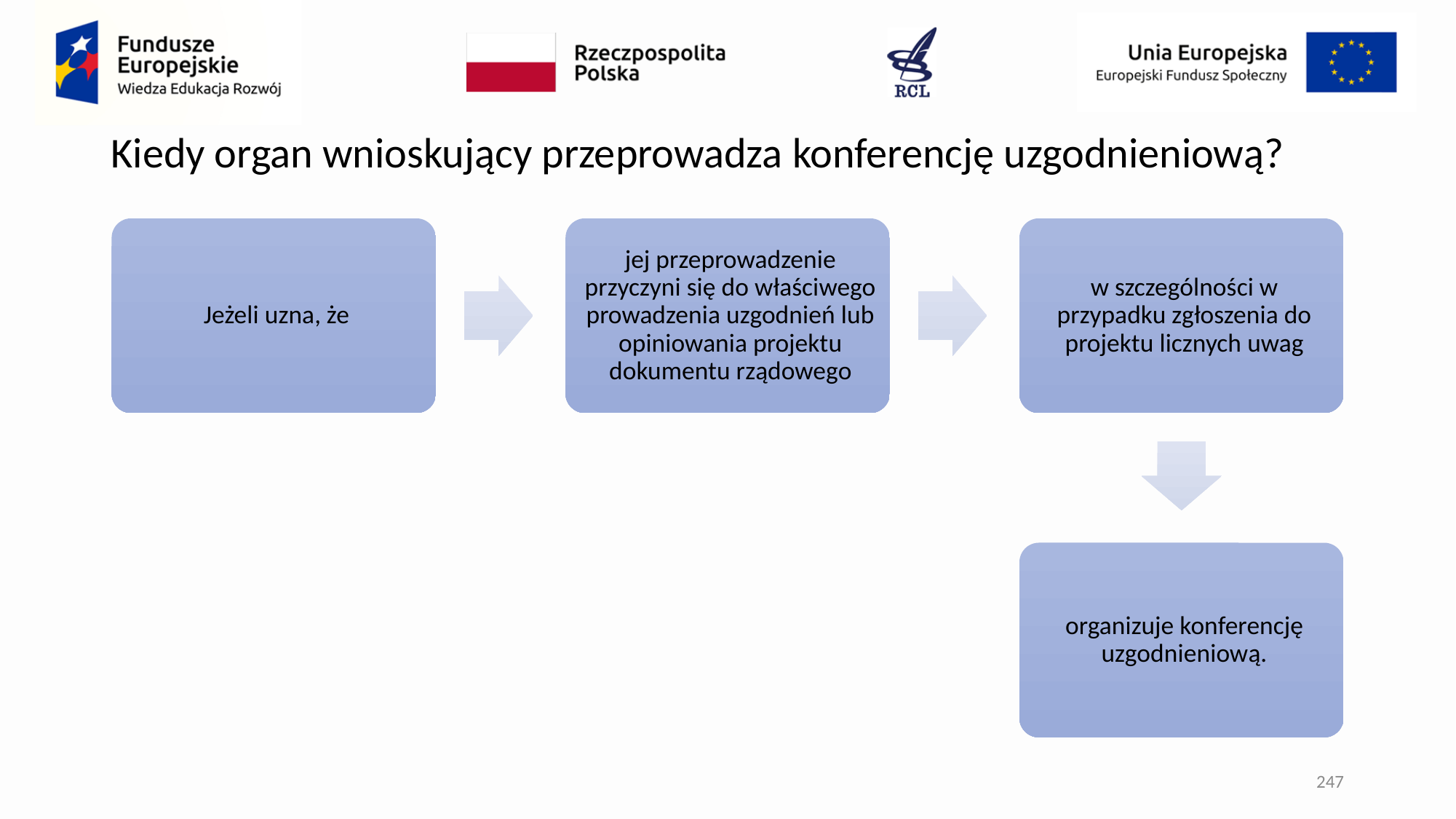

# Kiedy organ wnioskujący przeprowadza konferencję uzgodnieniową?
Jeżeli uzna, że

jej przeprowadzenie przyczyni się do właściwego prowadzenia uzgodnień lub opiniowania projektu dokumentu rządowego

w szczególności w przypadku zgłoszenia do projektu licznych uwag

organizuje konferencję uzgodnieniową.
247